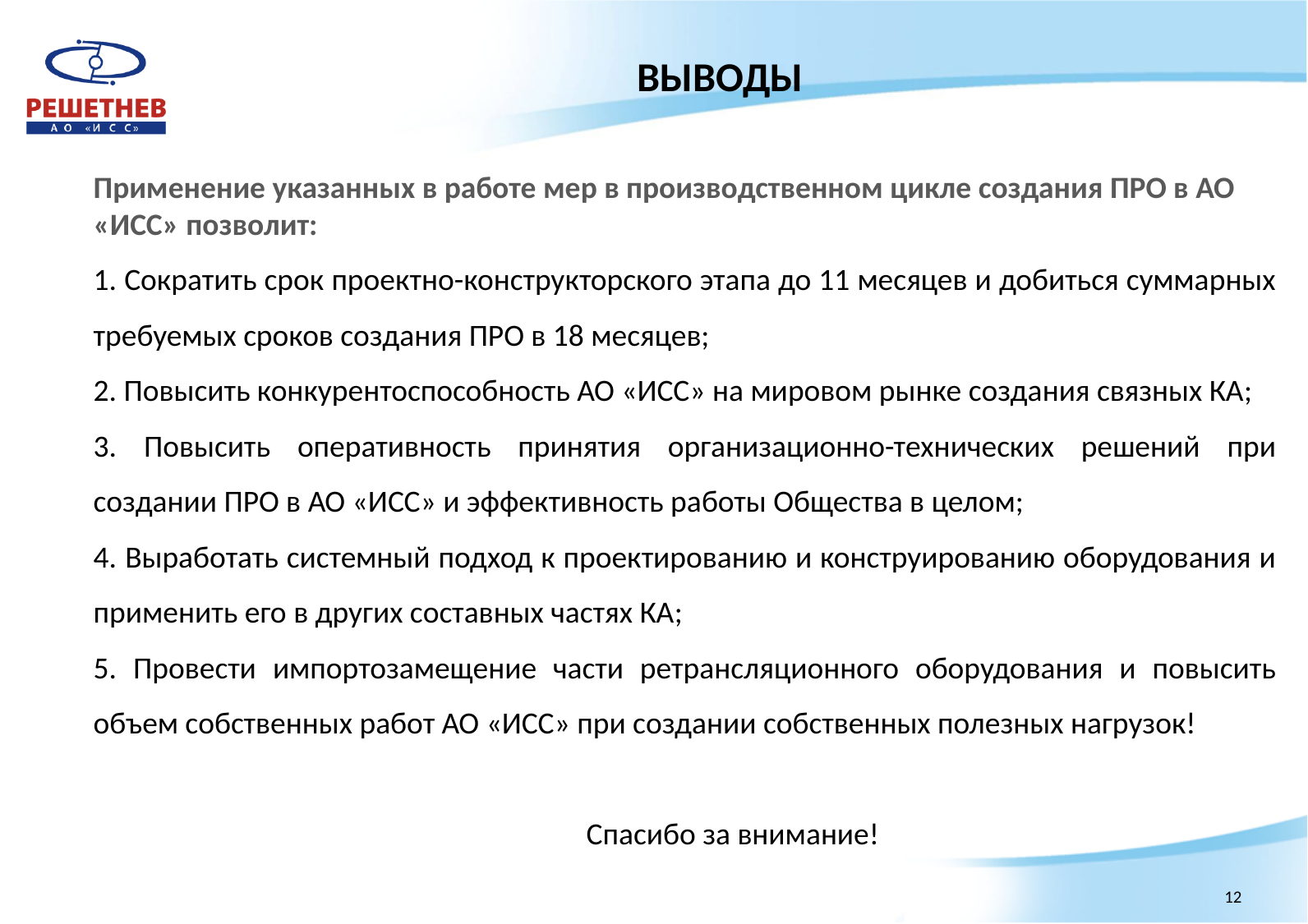

# Выводы
Применение указанных в работе мер в производственном цикле создания ПРО в АО «ИСС» позволит:
1. Сократить срок проектно-конструкторского этапа до 11 месяцев и добиться суммарных требуемых сроков создания ПРО в 18 месяцев;
2. Повысить конкурентоспособность АО «ИСС» на мировом рынке создания связных КА;
3. Повысить оперативность принятия организационно-технических решений при создании ПРО в АО «ИСС» и эффективность работы Общества в целом;
4. Выработать системный подход к проектированию и конструированию оборудования и применить его в других составных частях КА;
5. Провести импортозамещение части ретрансляционного оборудования и повысить объем собственных работ АО «ИСС» при создании собственных полезных нагрузок!

				Спасибо за внимание!

12